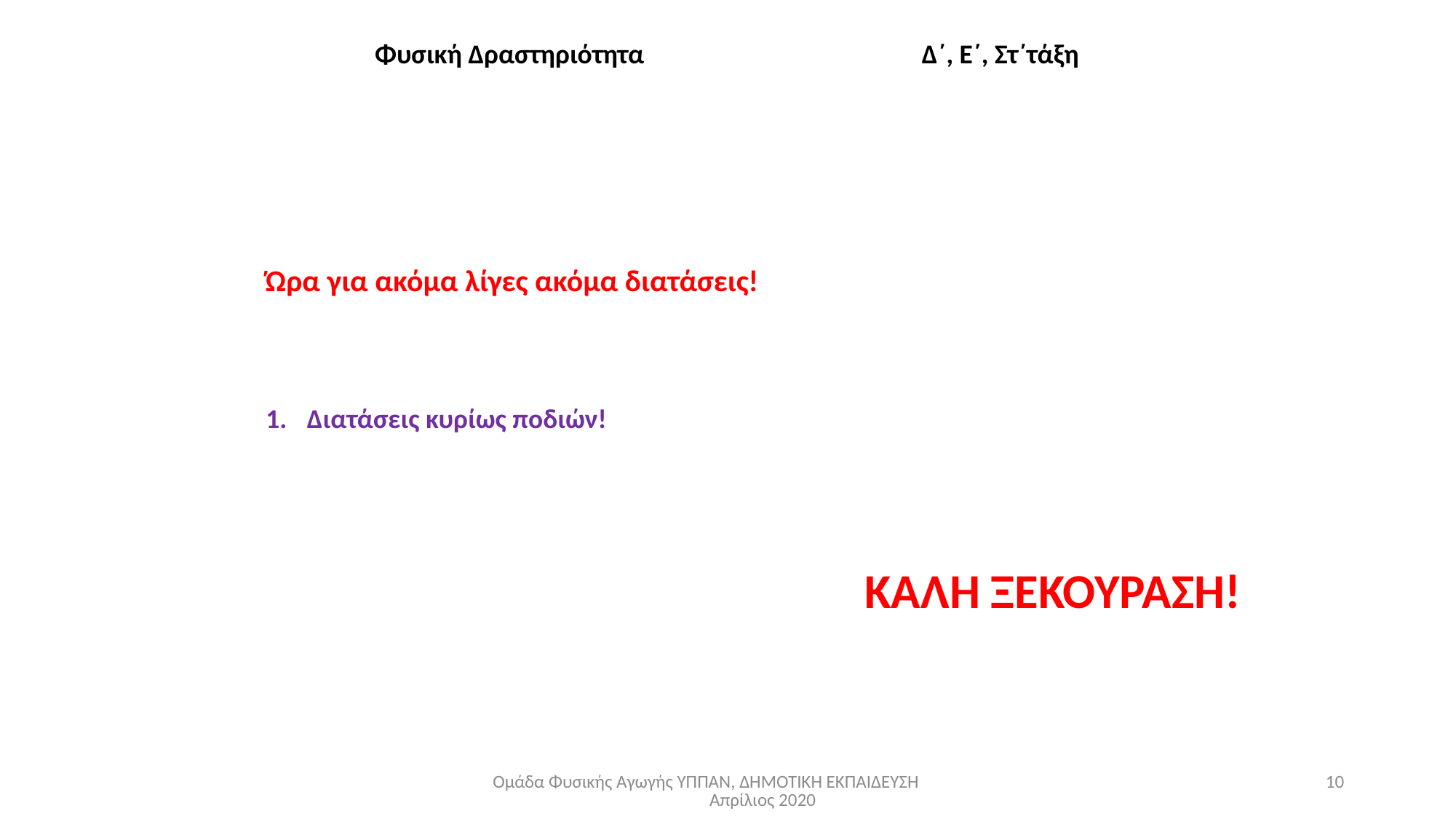

Φυσική Δραστηριότητα                                             Δ΄, Ε΄, Στ΄τάξη
Ώρα για ακόμα λίγες ακόμα διατάσεις!

Διατάσεις κυρίως ποδιών!

ΚΑΛΗ ΞΕΚΟΥΡΑΣΗ!
Ομάδα Φυσικής Αγωγής ΥΠΠΑΝ, ΔΗΜΟΤΙΚΗ ΕΚΠΑΙΔΕΥΣΗ                                                              Απρίλιος 2020
10